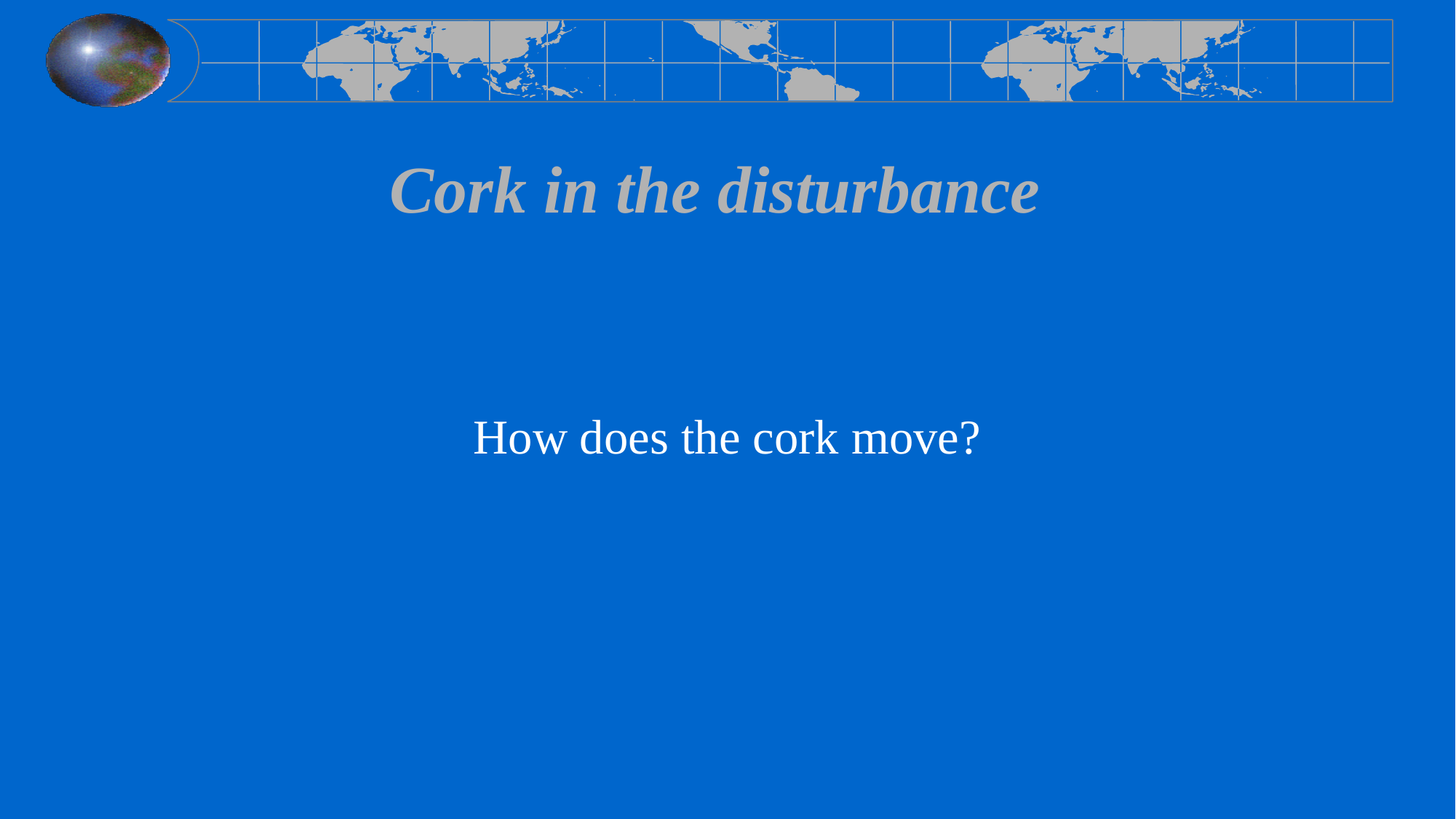

# Cork in the disturbance

How does the cork move?